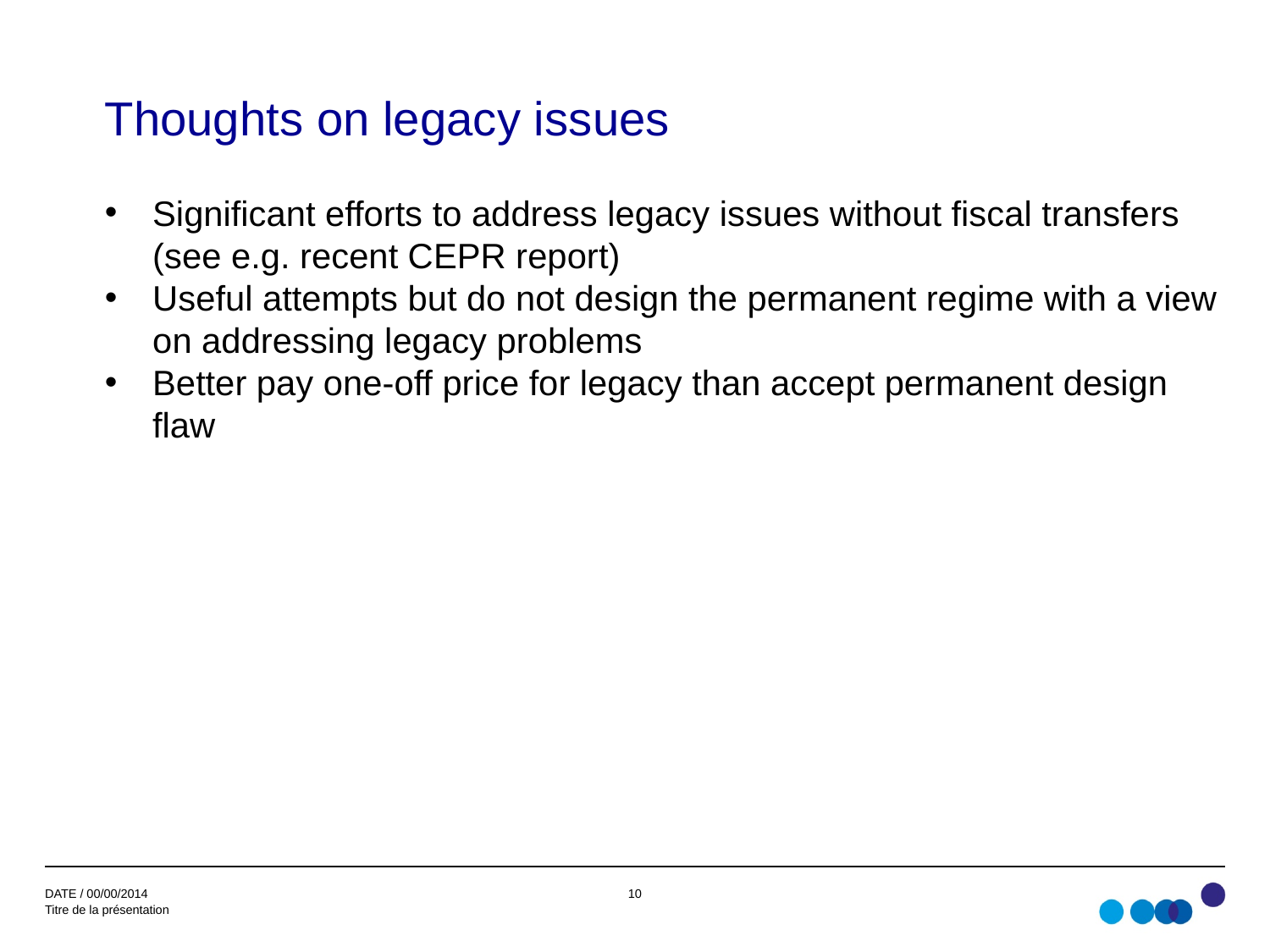

# Thoughts on legacy issues
Significant efforts to address legacy issues without fiscal transfers (see e.g. recent CEPR report)
Useful attempts but do not design the permanent regime with a view on addressing legacy problems
Better pay one-off price for legacy than accept permanent design flaw
10
DATE / 00/00/2014
Titre de la présentation